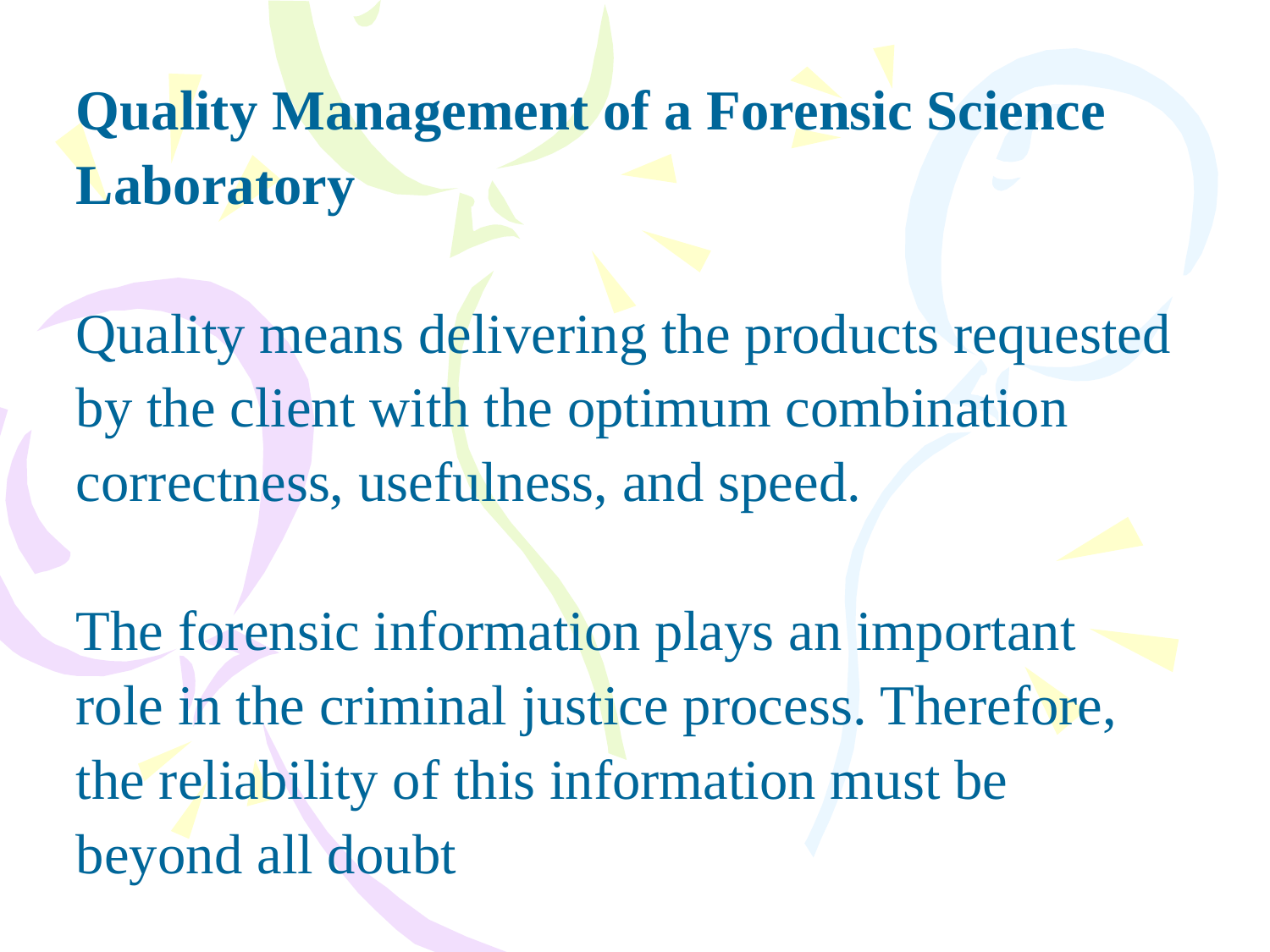

Quality Management of a Forensic Science Laboratory

Quality means delivering the products requested by the client with the optimum combination correctness, usefulness, and speed.

The forensic information plays an important role in the criminal justice process. Therefore, the reliability of this information must be beyond all doubt